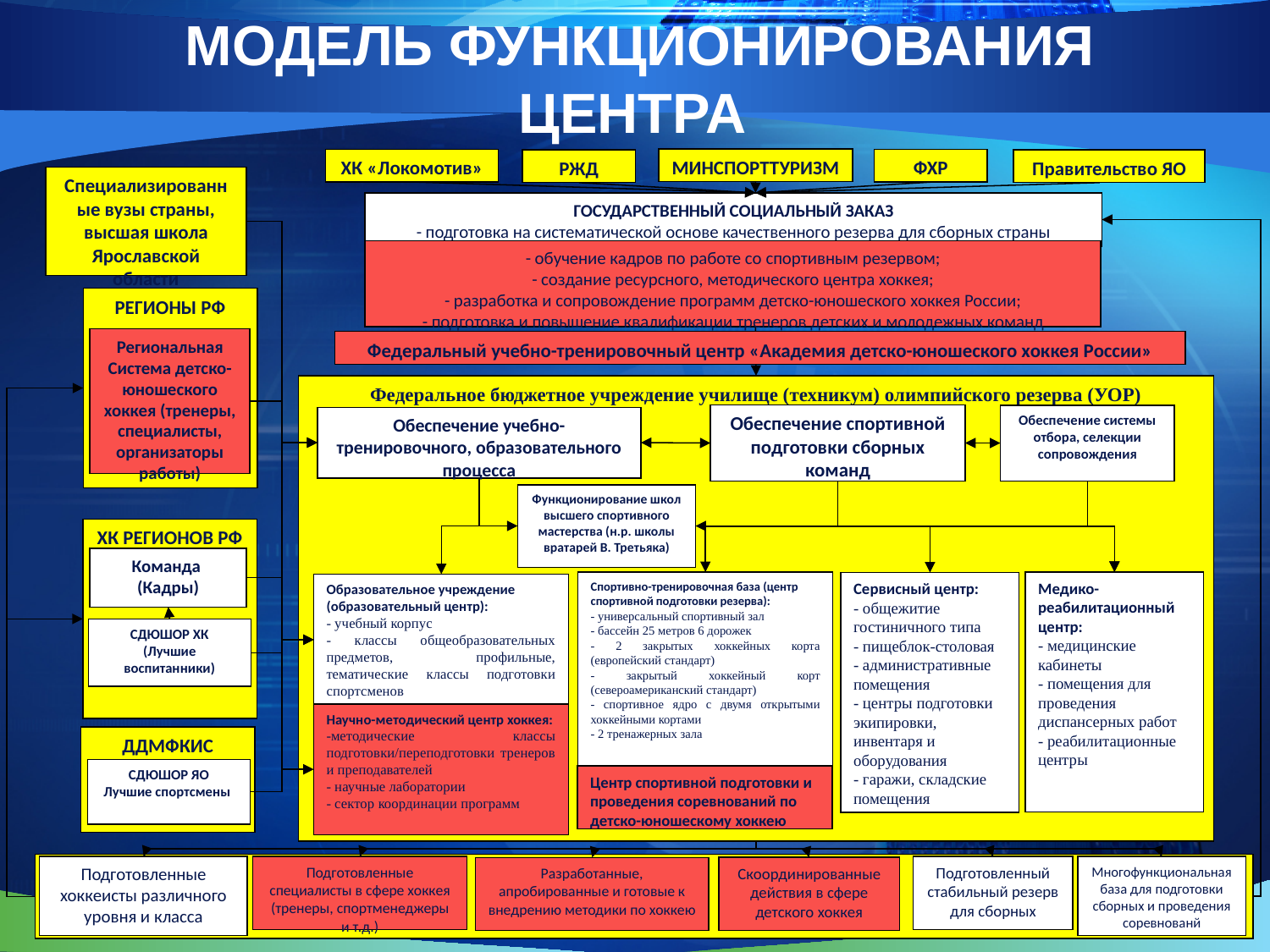

# МОДЕЛЬ ФУНКЦИОНИРОВАНИЯ ЦЕНТРА

МИНСПОРТТУРИЗМ
ХК «Локомотив»
ФХР
РЖД
Правительство ЯО
Специализированные вузы страны, высшая школа Ярославской области

ГОСУДАРСТВЕННЫЙ СОЦИАЛЬНЫЙ ЗАКАЗ
- подготовка на систематической основе качественного резерва для сборных страны

- обучение кадров по работе со спортивным резервом;
- создание ресурсного, методического центра хоккея;
- разработка и сопровождение программ детско-юношеского хоккея России;
- подготовка и повышение квалификации тренеров детских и молодежных команд
РЕГИОНЫ РФ

Региональная Система детско-юношеского хоккея (тренеры, специалисты, организаторы работы)
Федеральный учебно-тренировочный центр «Академия детско-юношеского хоккея России»
Федеральное бюджетное учреждение училище (техникум) олимпийского резерва (УОР)

Обеспечение спортивной подготовки сборных команд
Обеспечение системы отбора, селекции сопровождения
Обеспечение учебно-тренировочного, образовательного процесса

Функционирование школ высшего спортивного мастерства (н.р. школы вратарей В. Третьяка)

ХК РЕГИОНОВ РФ

Команда
(Кадры)
Медико-реабилитационный центр:
- медицинские кабинеты
- помещения для проведения диспансерных работ
- реабилитационные центры
Спортивно-тренировочная база (центр спортивной подготовки резерва):
- универсальный спортивный зал
- бассейн 25 метров 6 дорожек
- 2 закрытых хоккейных корта (европейский стандарт)
- закрытый хоккейный корт (североамериканский стандарт)
- спортивное ядро с двумя открытыми хоккейными кортами
- 2 тренажерных зала
Сервисный центр:
- общежитие гостиничного типа
- пищеблок-столовая
- административные помещения
- центры подготовки экипировки, инвентаря и оборудования
- гаражи, складские помещения
Образовательное учреждение (образовательный центр):
- учебный корпус
- классы общеобразовательных предметов, профильные, тематические классы подготовки спортсменов

СДЮШОР ХК
(Лучшие воспитанники)

Научно-методический центр хоккея:
-методические классы подготовки/переподготовки тренеров и преподавателей
- научные лаборатории
- сектор координации программ
ДДМФКИС

СДЮШОР ЯО
Лучшие спортсмены
Центр спортивной подготовки и проведения соревнований по детско-юношескому хоккею

Подготовленные хоккеисты различного уровня и класса
Подготовленные специалисты в сфере хоккея (тренеры, спортменеджеры и т.д.)
Подготовленный стабильный резерв для сборных
Многофункциональная база для подготовки сборных и проведения соревнованй
Скоординированные действия в сфере детского хоккея
Разработанные, апробированные и готовые к внедрению методики по хоккею